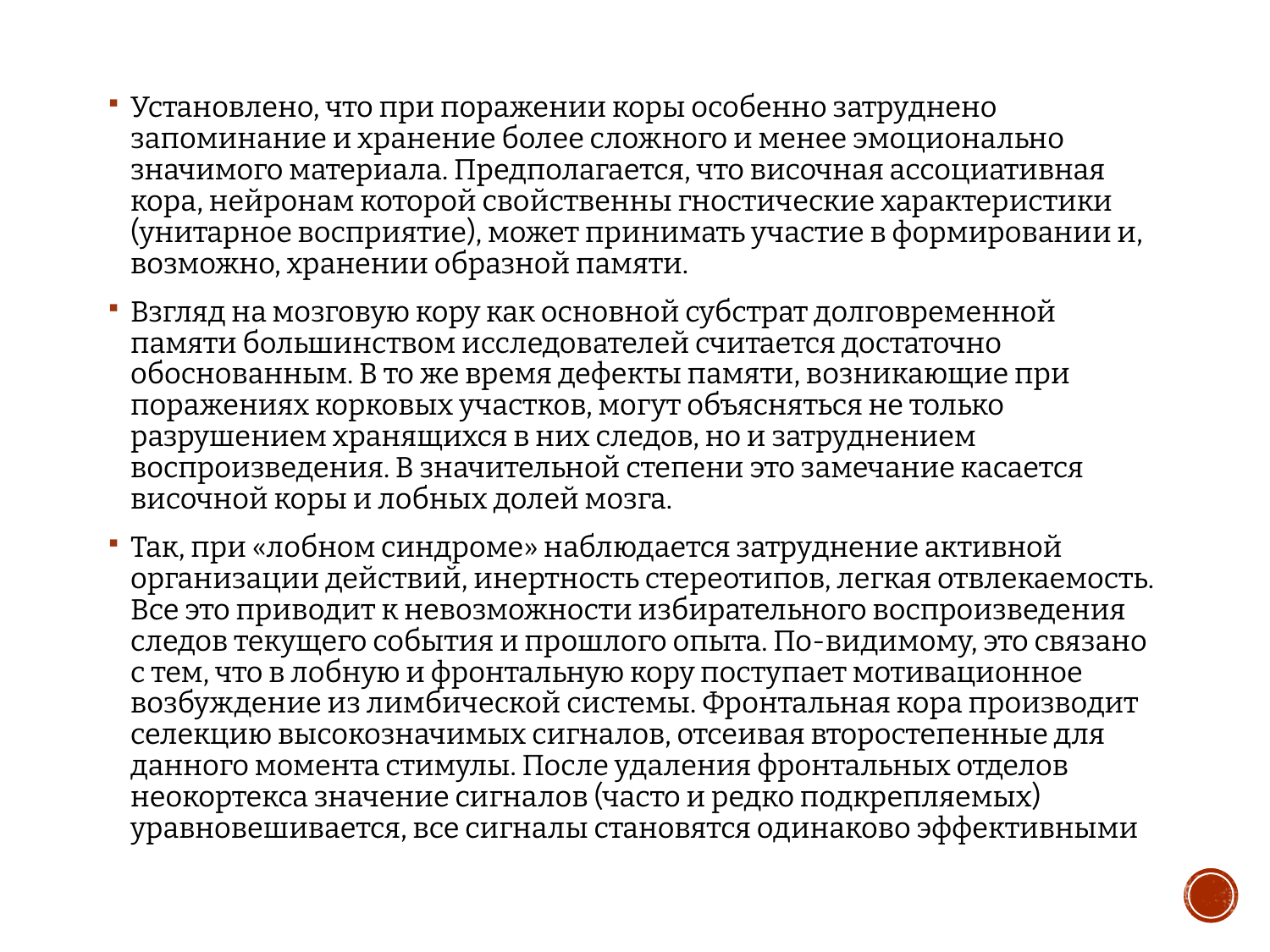

Установлено, что при поражении коры особенно затруднено запоминание и хранение более сложного и менее эмоционально значимого материала. Предполагается, что височная ассоциативная кора, нейронам которой свойственны гностические характеристики (унитарное восприятие), может принимать участие в формировании и, возможно, хранении образной памяти.
Взгляд на мозговую кору как основной субстрат долговременной памяти большинством исследователей считается достаточно обоснованным. В то же время дефекты памяти, возникающие при поражениях корковых участков, могут объясняться не только разрушением хранящихся в них следов, но и затруднением воспроизведения. В значительной степени это замечание касается височной коры и лобных долей мозга.
Так, при «лобном синдроме» наблюдается затруднение активной организации действий, инертность стереотипов, легкая отвлекаемость. Все это приводит к невозможности избирательного воспроизведения следов текущего события и прошлого опыта. По-видимому, это связано с тем, что в лобную и фронтальную кору поступает мотивационное возбуждение из лимбической системы. Фронтальная кора производит селекцию высокозначимых сигналов, отсеивая второстепенные для данного момента стимулы. После удаления фронтальных отделов неокортекса значение сигналов (часто и редко подкрепляемых) уравновешивается, все сигналы становятся одинаково эффективными